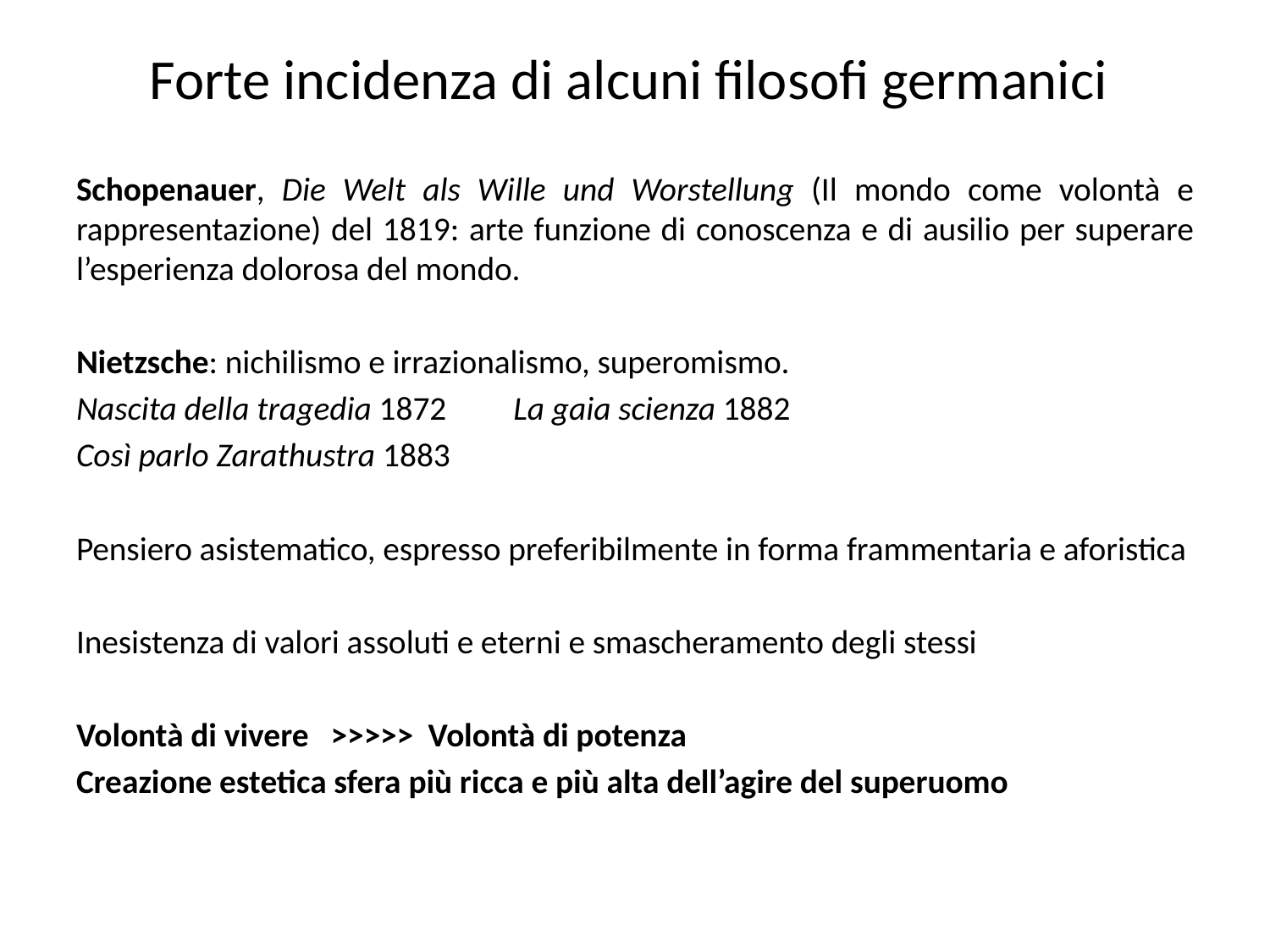

# Forte incidenza di alcuni filosofi germanici
Schopenauer, Die Welt als Wille und Worstellung (Il mondo come volontà e rappresentazione) del 1819: arte funzione di conoscenza e di ausilio per superare l’esperienza dolorosa del mondo.

Nietzsche: nichilismo e irrazionalismo, superomismo.
Nascita della tragedia 1872         La gaia scienza 1882
Così parlo Zarathustra 1883

Pensiero asistematico, espresso preferibilmente in forma frammentaria e aforistica

Inesistenza di valori assoluti e eterni e smascheramento degli stessi

Volontà di vivere   >>>>>  Volontà di potenza
Creazione estetica sfera più ricca e più alta dell’agire del superuomo